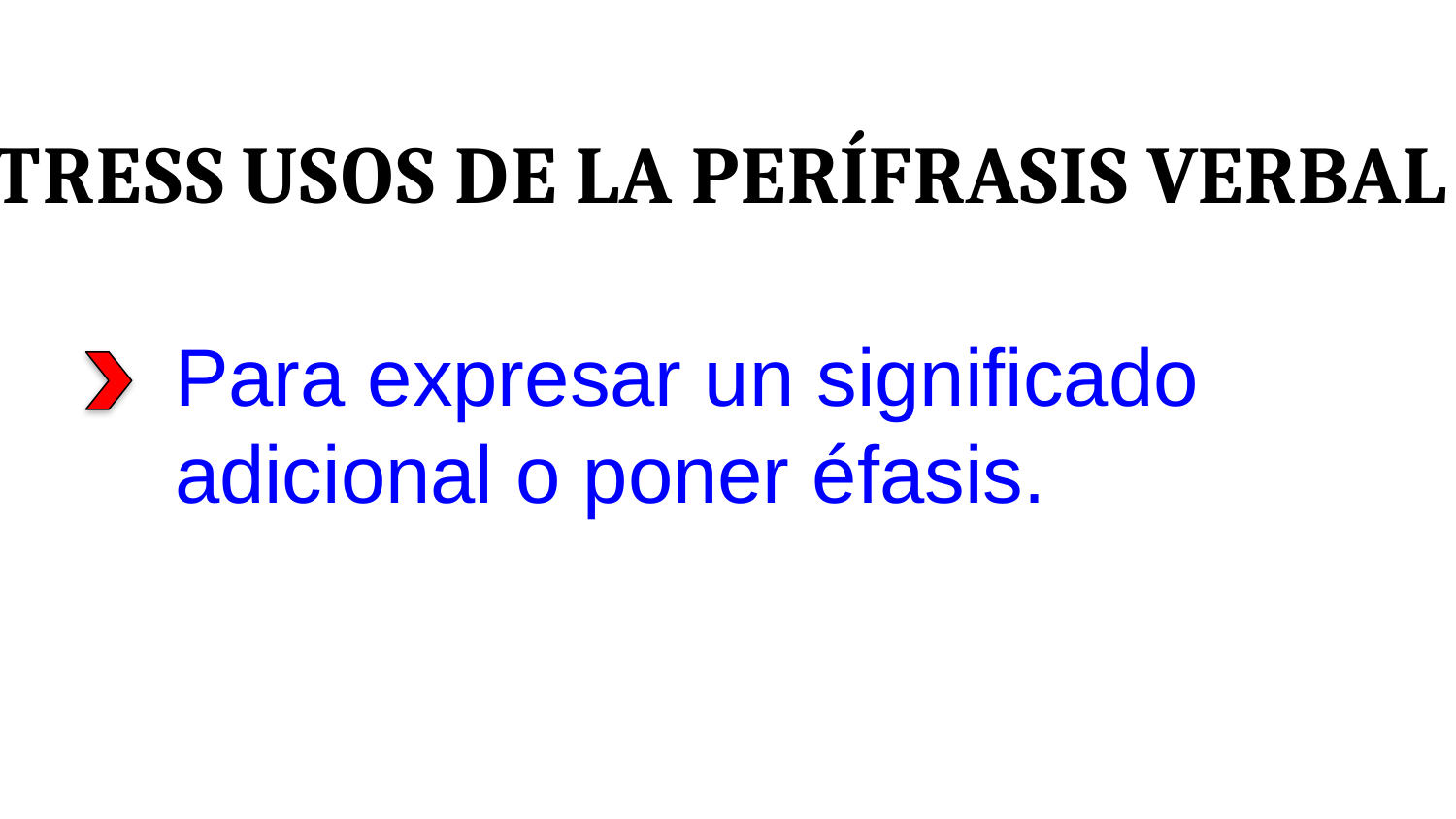

Tress Usos de la Perífrasis Verbal
Para expresar un significado adicional o poner éfasis.